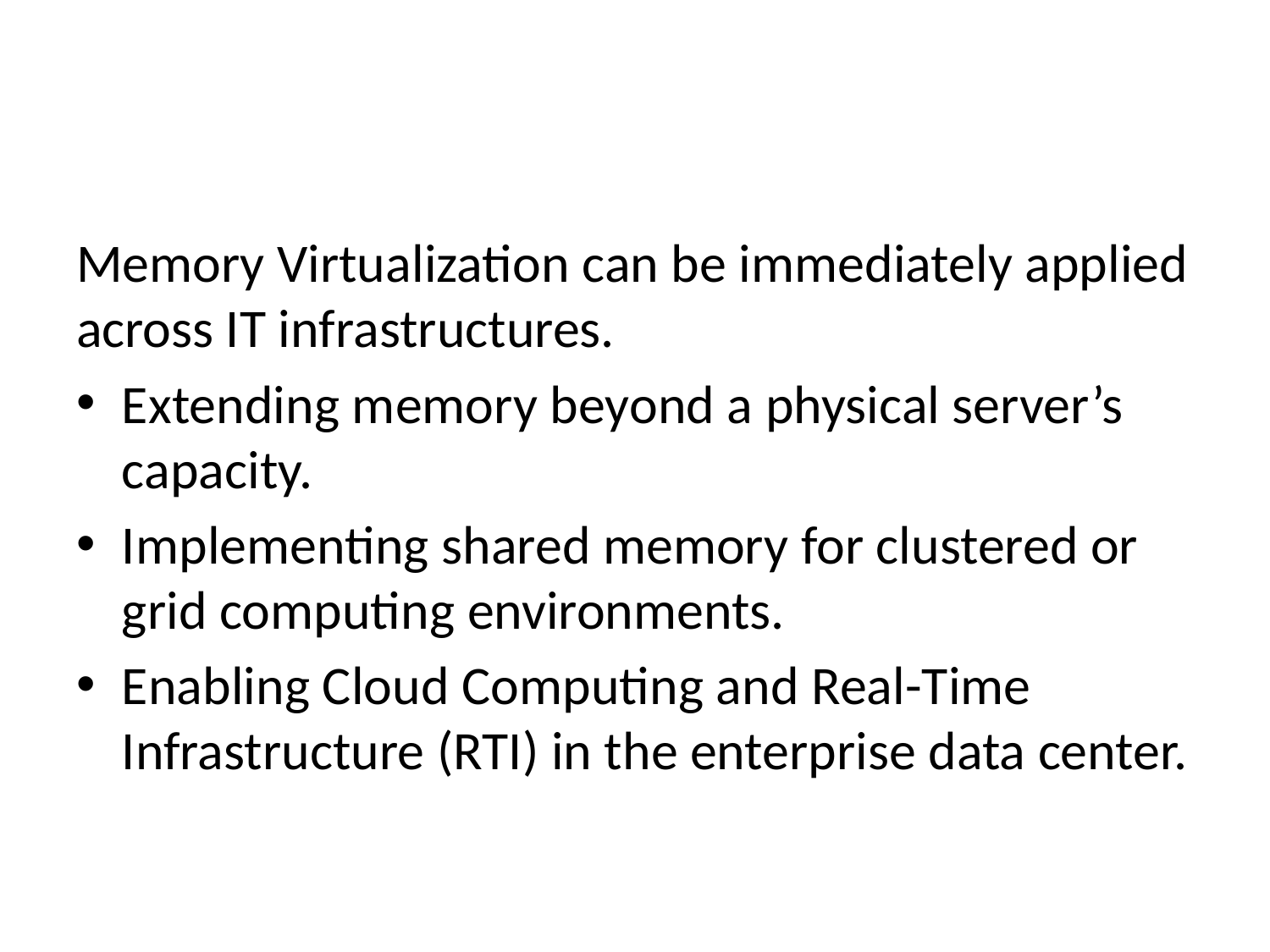

#
Memory Virtualization can be immediately applied across IT infrastructures.
Extending memory beyond a physical server’s capacity.
Implementing shared memory for clustered or grid computing environments.
Enabling Cloud Computing and Real-Time Infrastructure (RTI) in the enterprise data center.